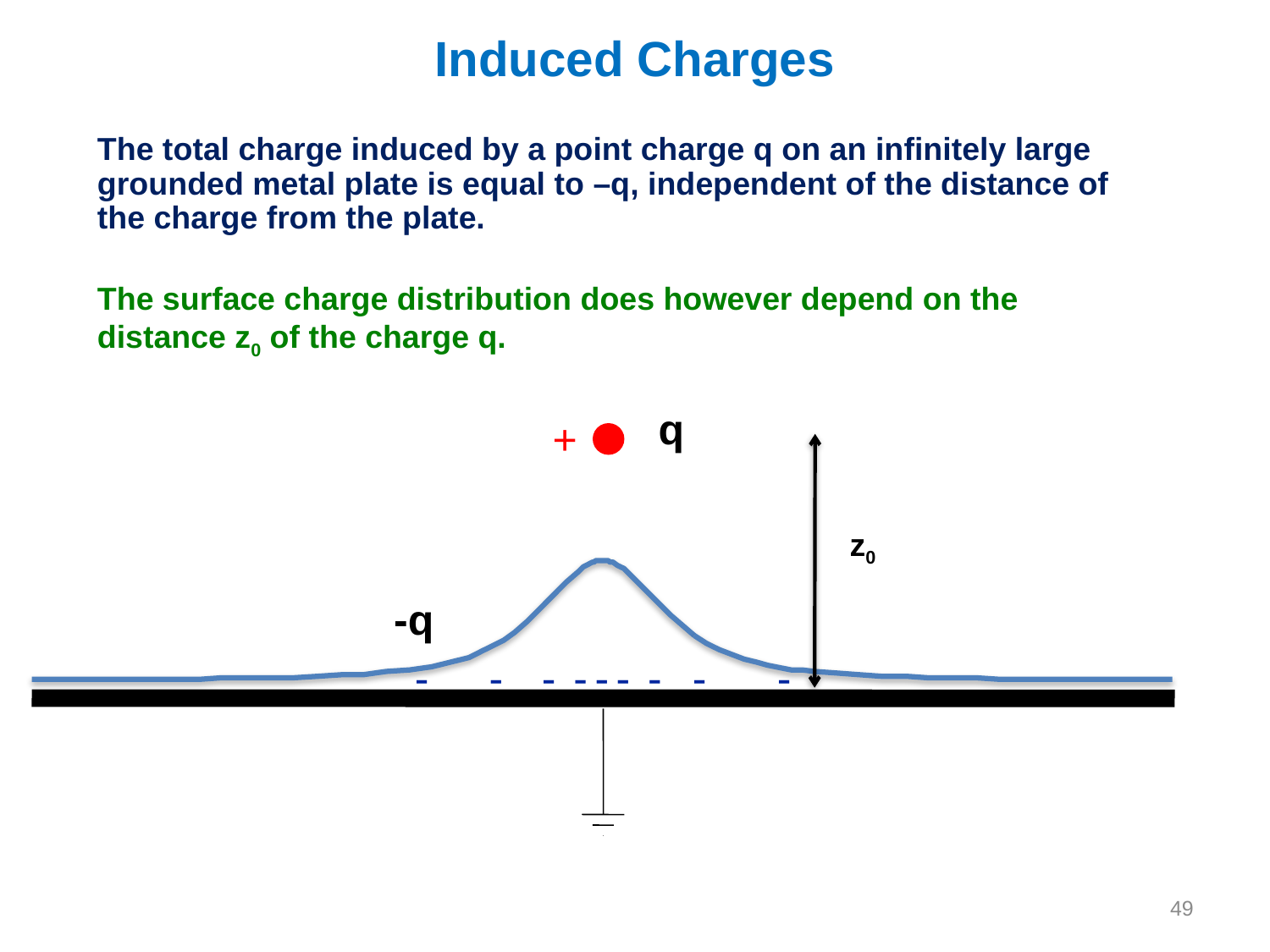

Induced Charges
The total charge induced by a point charge q on an infinitely large grounded metal plate is equal to –q, independent of the distance of the charge from the plate.

The surface charge distribution does however depend on the distance z0 of the charge q.
q
+

z0

-q

-
-
-
-
-
-
-
-
-

49